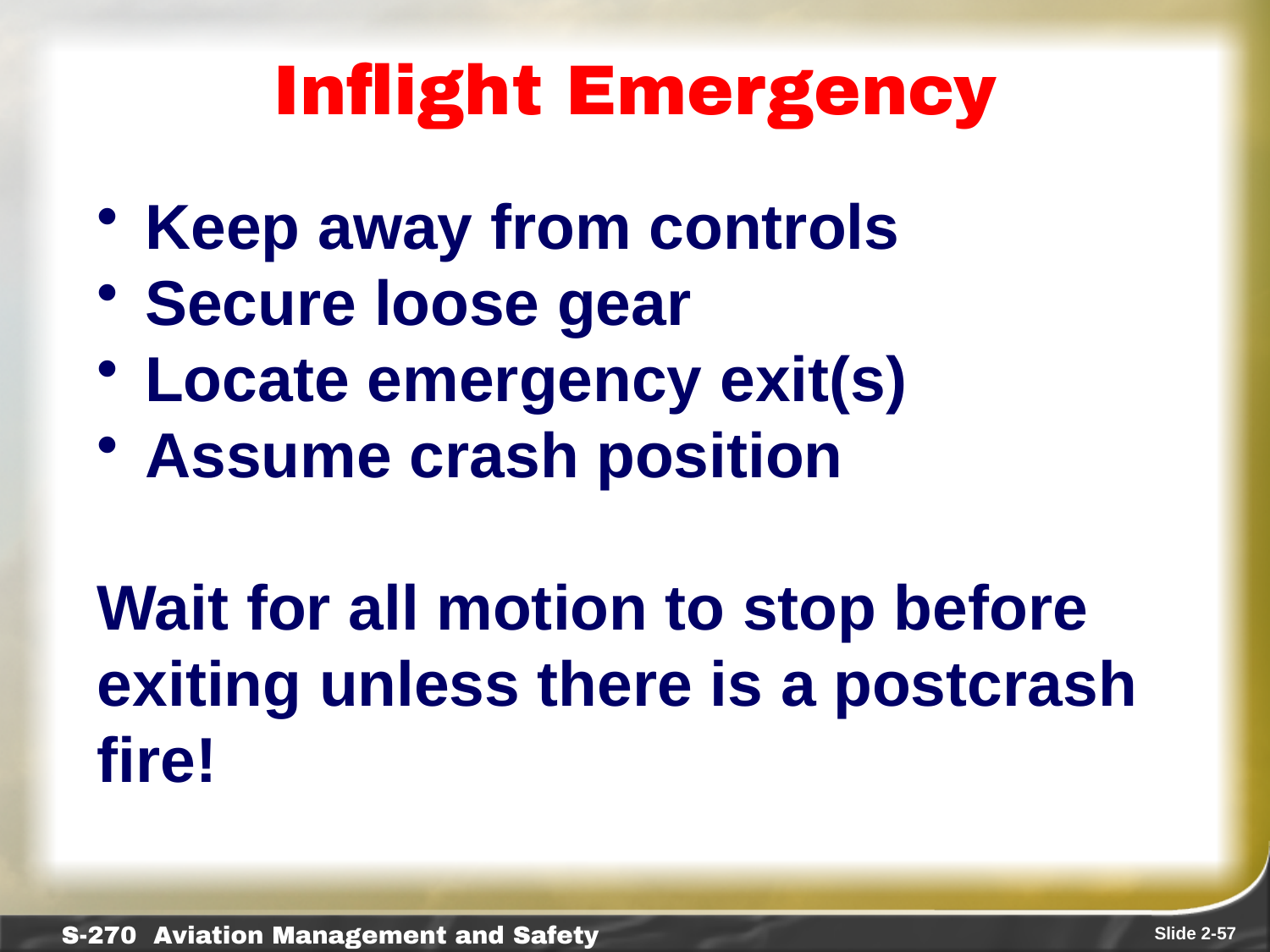

# Inflight Emergency
Keep away from controls
Secure loose gear
Locate emergency exit(s)
Assume crash position

Wait for all motion to stop before
exiting unless there is a postcrash
fire!
S-270  Aviation Management and Safety